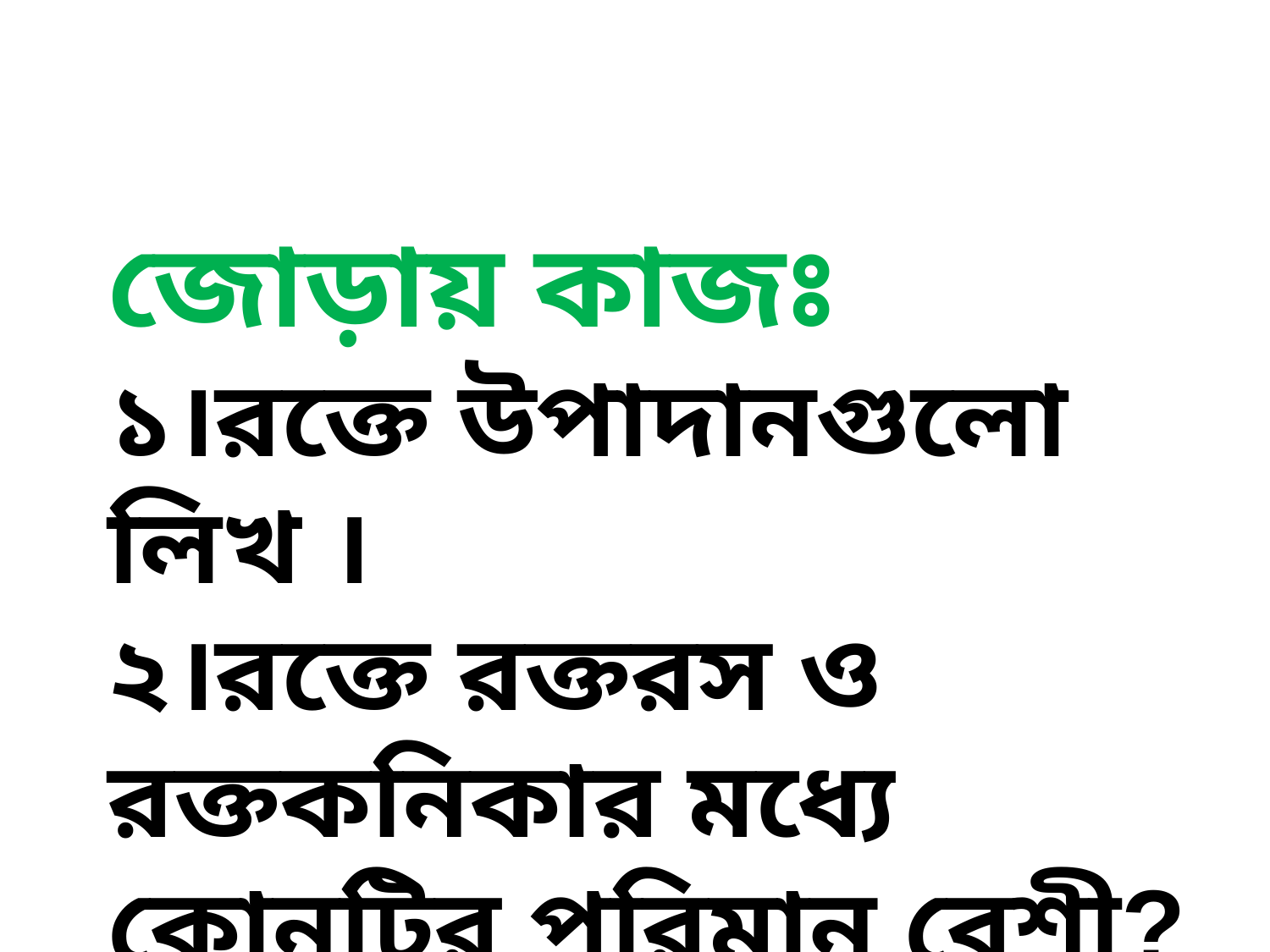

জোড়ায় কাজঃ
১।রক্তে উপাদানগুলো   লিখ ।
২।রক্তে রক্তরস ও রক্তকনিকার মধ্যে কোনটির পরিমান বেশী?